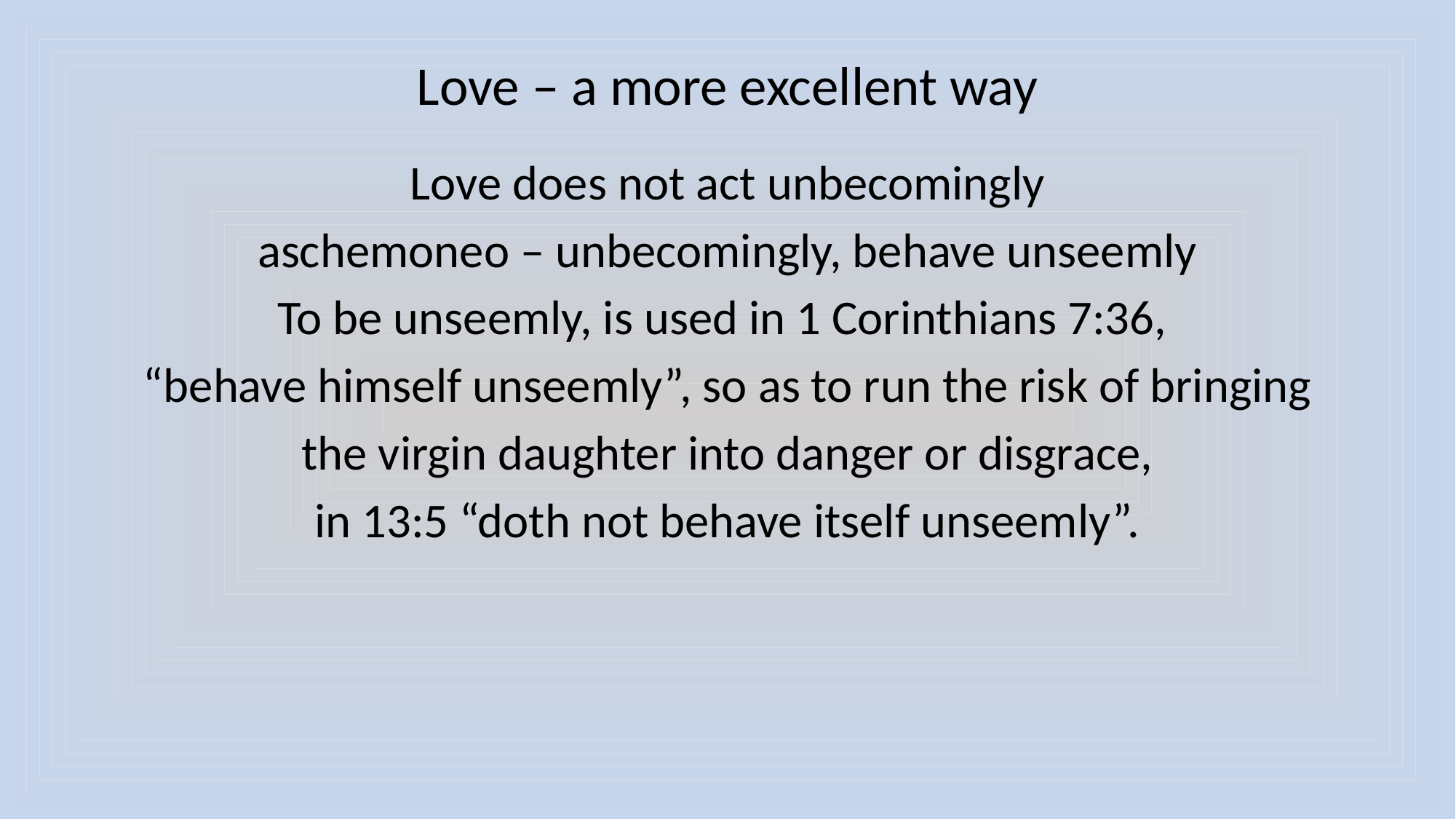

# Love – a more excellent way
Love does not act unbecomingly
aschemoneo – unbecomingly, behave unseemly
To be unseemly, is used in 1 Corinthians 7:36,
“behave himself unseemly”, so as to run the risk of bringing
 the virgin daughter into danger or disgrace,
in 13:5 “doth not behave itself unseemly”.